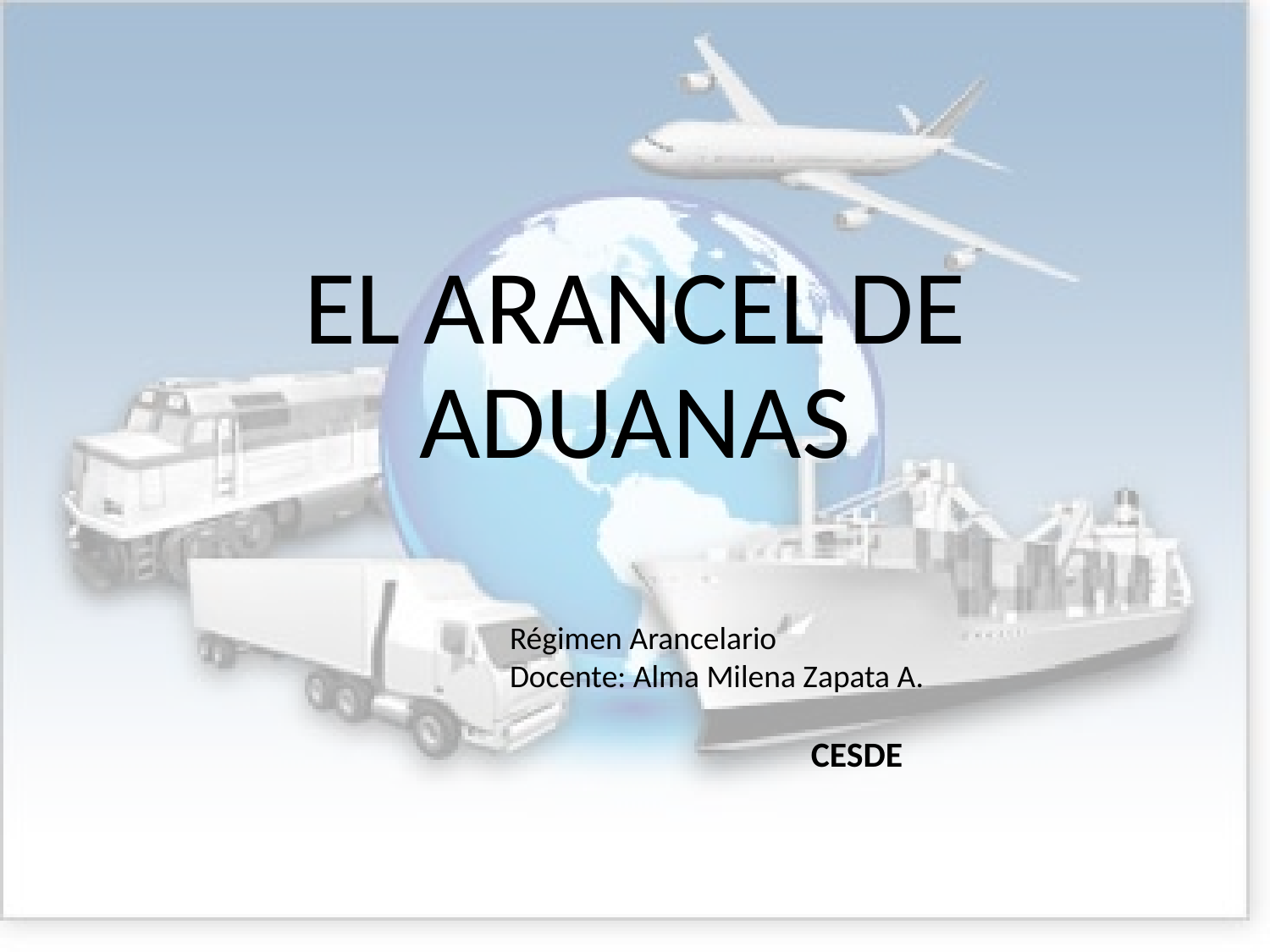

# EL ARANCEL DE ADUANAS
Régimen Arancelario
Docente: Alma Milena Zapata A.

CESDE